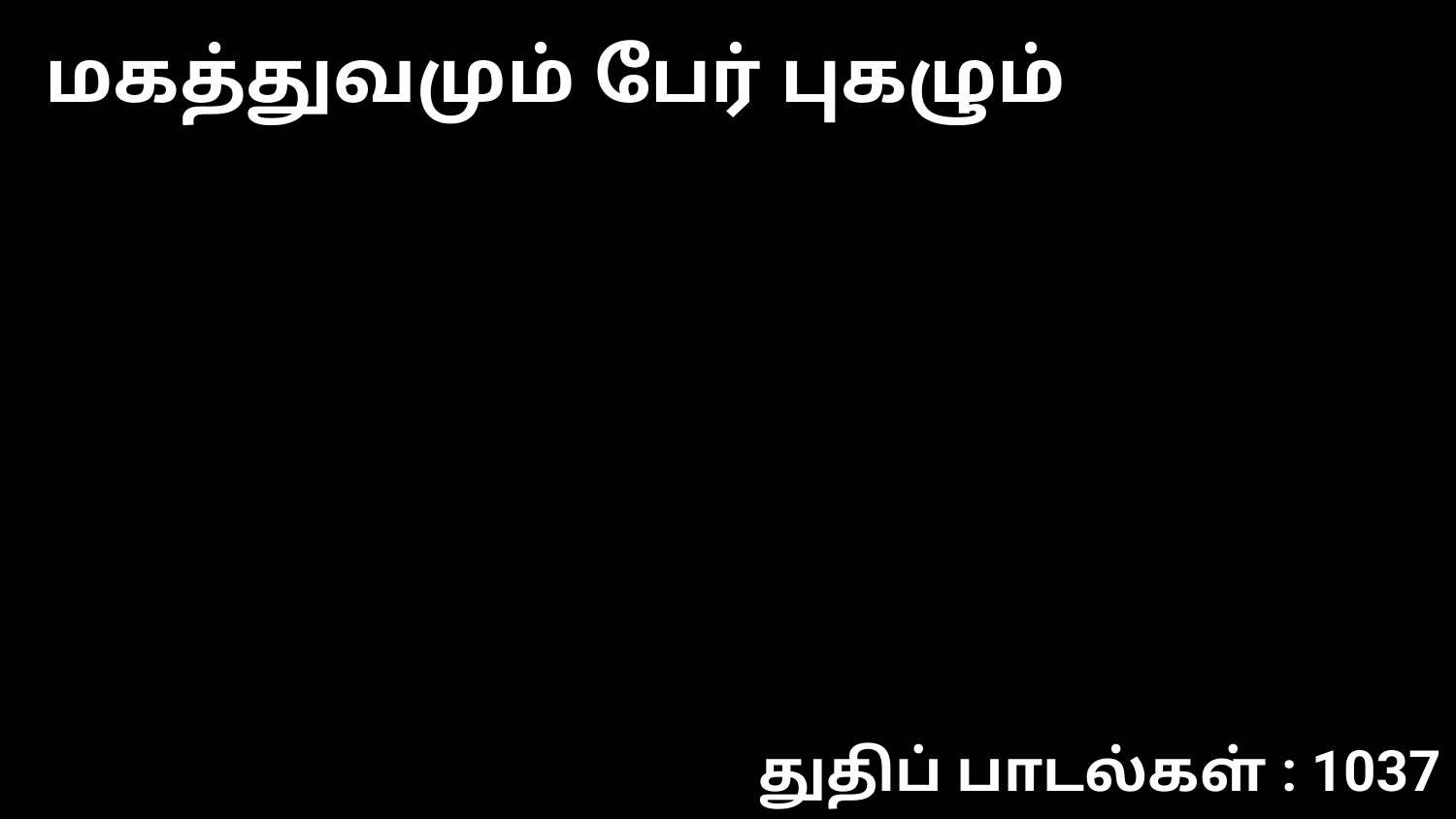

மகத்துவமும் பேர் புகழும்
துதிப் பாடல்கள் : 1037